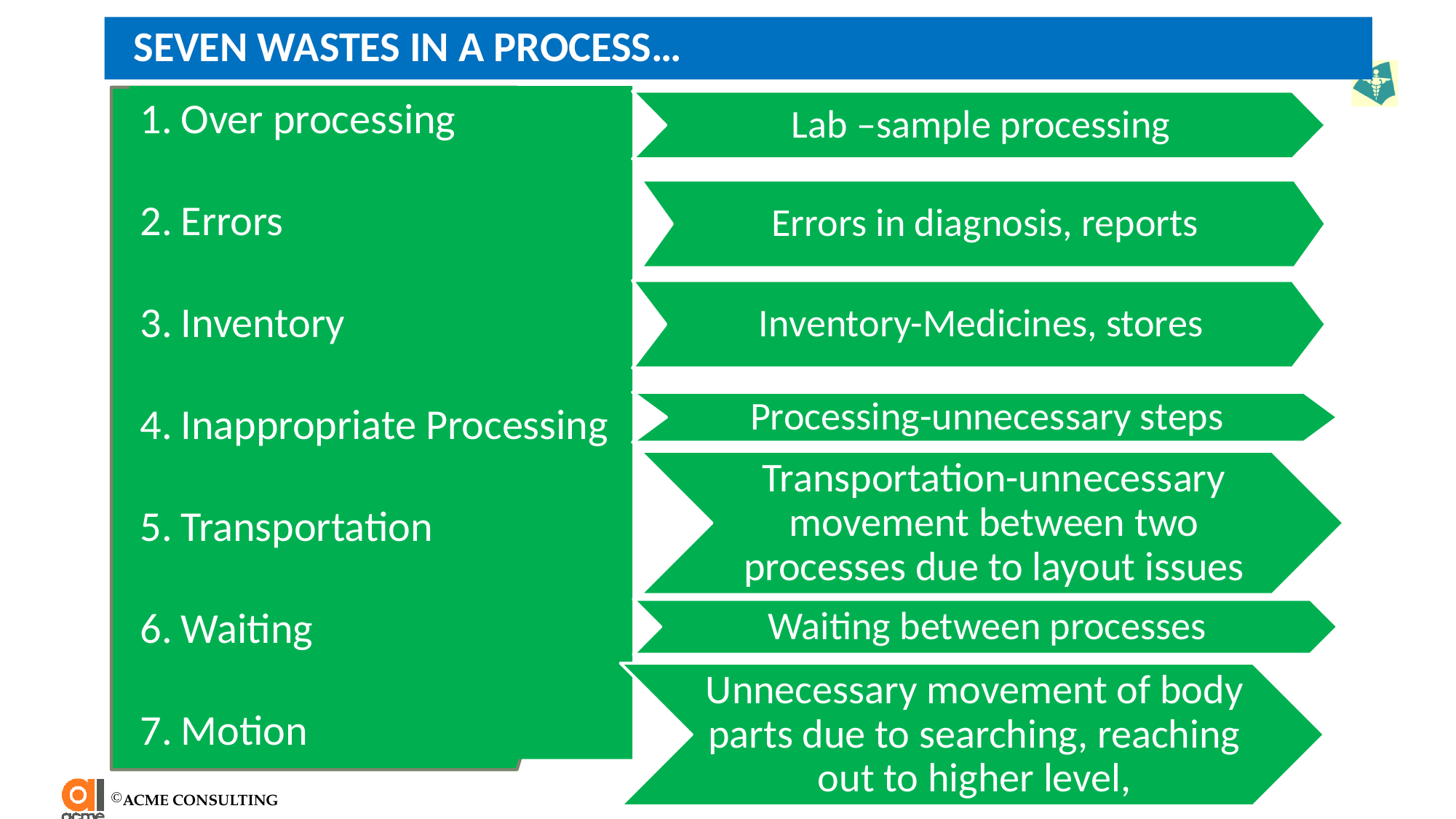

SEVEN WASTES IN A PROCESS…
Over processing

Errors

Inventory

Inappropriate Processing

Transportation

Waiting

Motion

Lab –sample processing
Errors in diagnosis, reports
Inventory-Medicines, stores
Processing-unnecessary steps
Transportation-unnecessary movement between two processes due to layout issues
Waiting between processes
Unnecessary movement of body parts due to searching, reaching out to higher level,